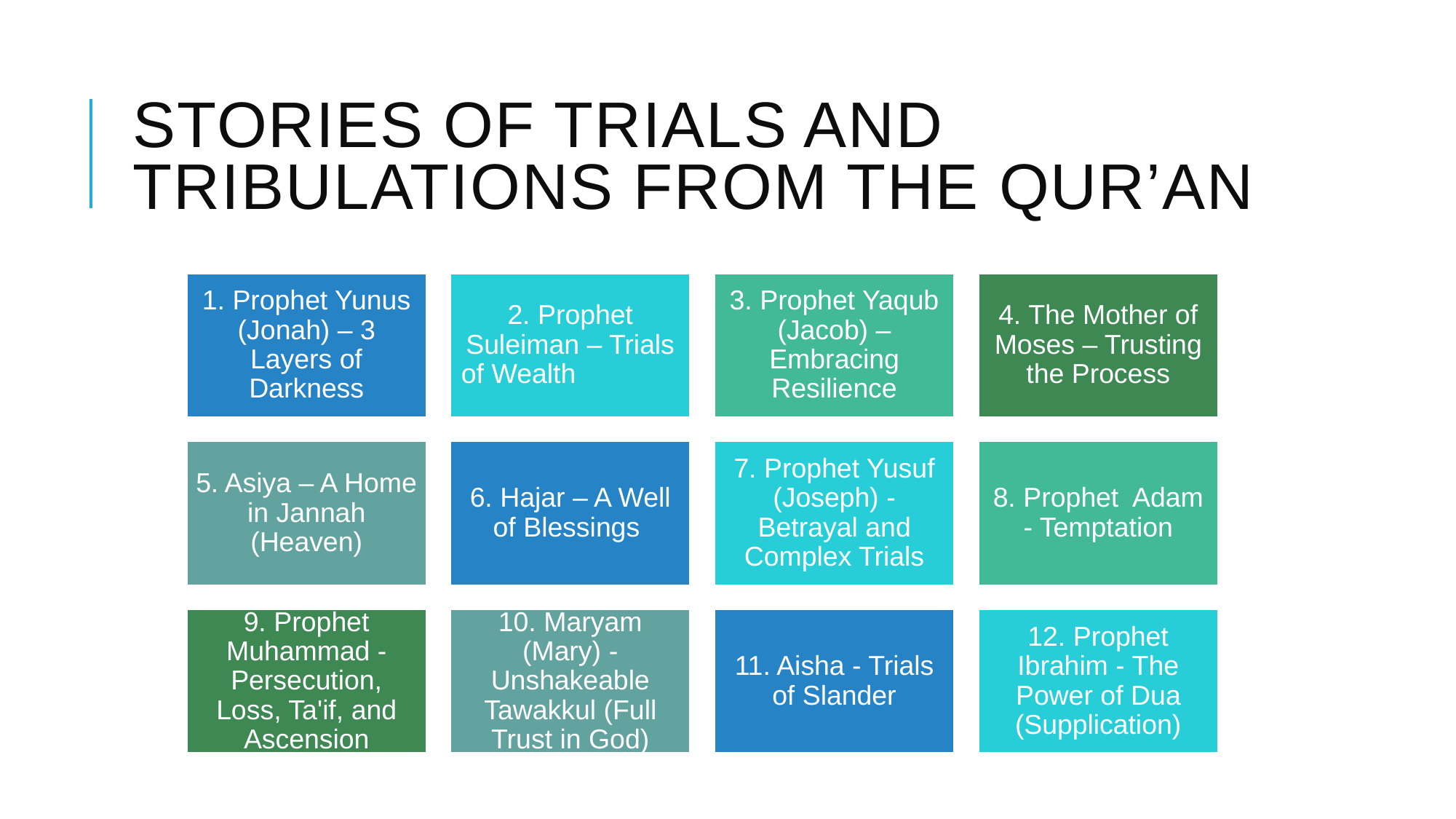

# Stories of trials and tribulations from the qur’an
1. Prophet Yunus (Jonah) – 3 Layers of Darkness
2. Prophet Suleiman – Trials of Wealth
3. Prophet Yaqub (Jacob) – Embracing Resilience
4. The Mother of Moses – Trusting the Process
5. Asiya – A Home in Jannah (Heaven)
6. Hajar – A Well of Blessings
7. Prophet Yusuf (Joseph) - Betrayal and Complex Trials
8. Prophet  Adam - Temptation
9. Prophet Muhammad - Persecution, Loss, Ta'if, and Ascension
10. Maryam (Mary) - Unshakeable Tawakkul (Full Trust in God)
11. Aisha - Trials of Slander
12. Prophet Ibrahim - The Power of Dua (Supplication)